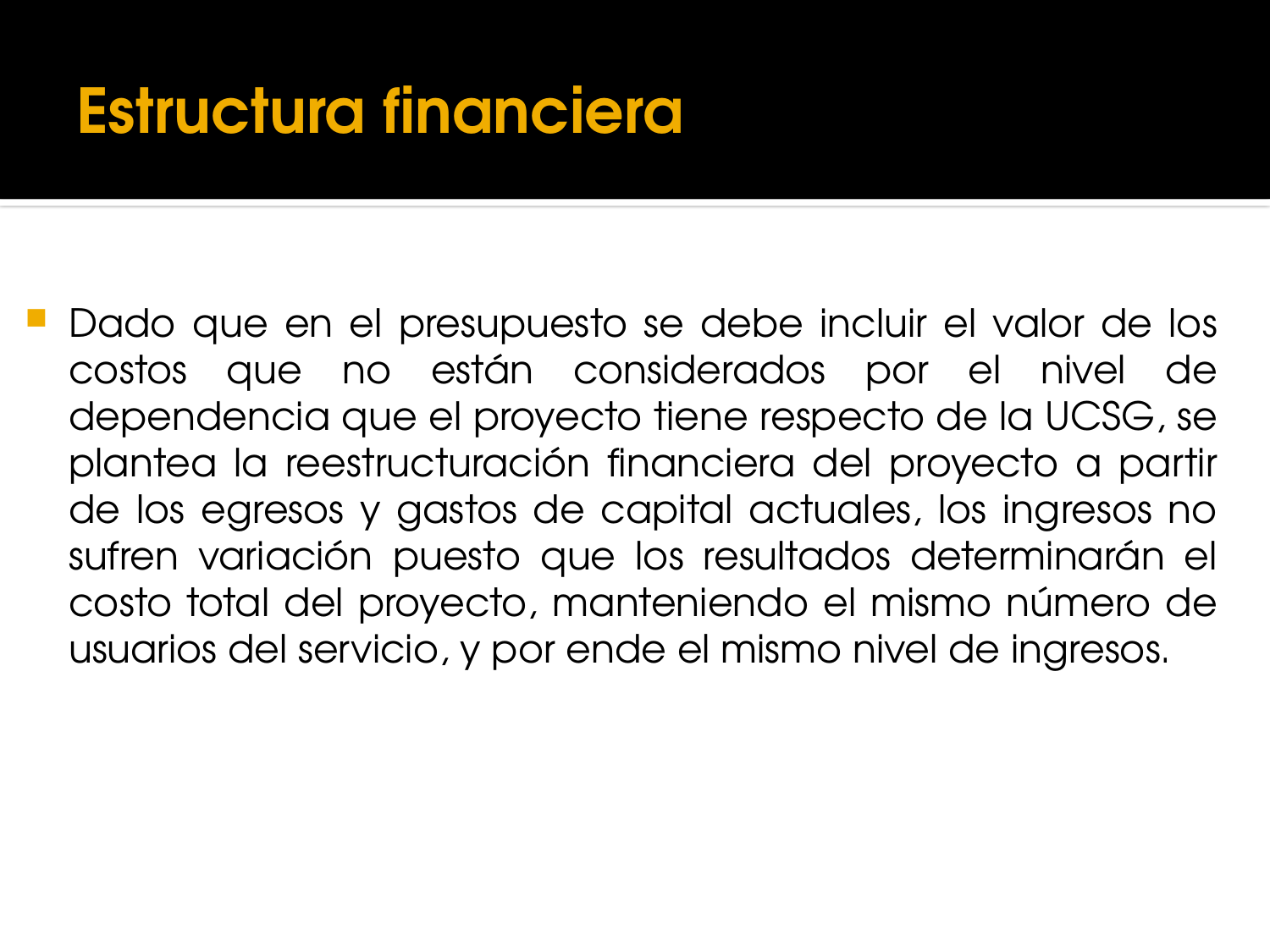

# Estructura financiera
Dado que en el presupuesto se debe incluir el valor de los costos que no están considerados por el nivel de dependencia que el proyecto tiene respecto de la UCSG, se plantea la reestructuración financiera del proyecto a partir de los egresos y gastos de capital actuales, los ingresos no sufren variación puesto que los resultados determinarán el costo total del proyecto, manteniendo el mismo número de usuarios del servicio, y por ende el mismo nivel de ingresos.